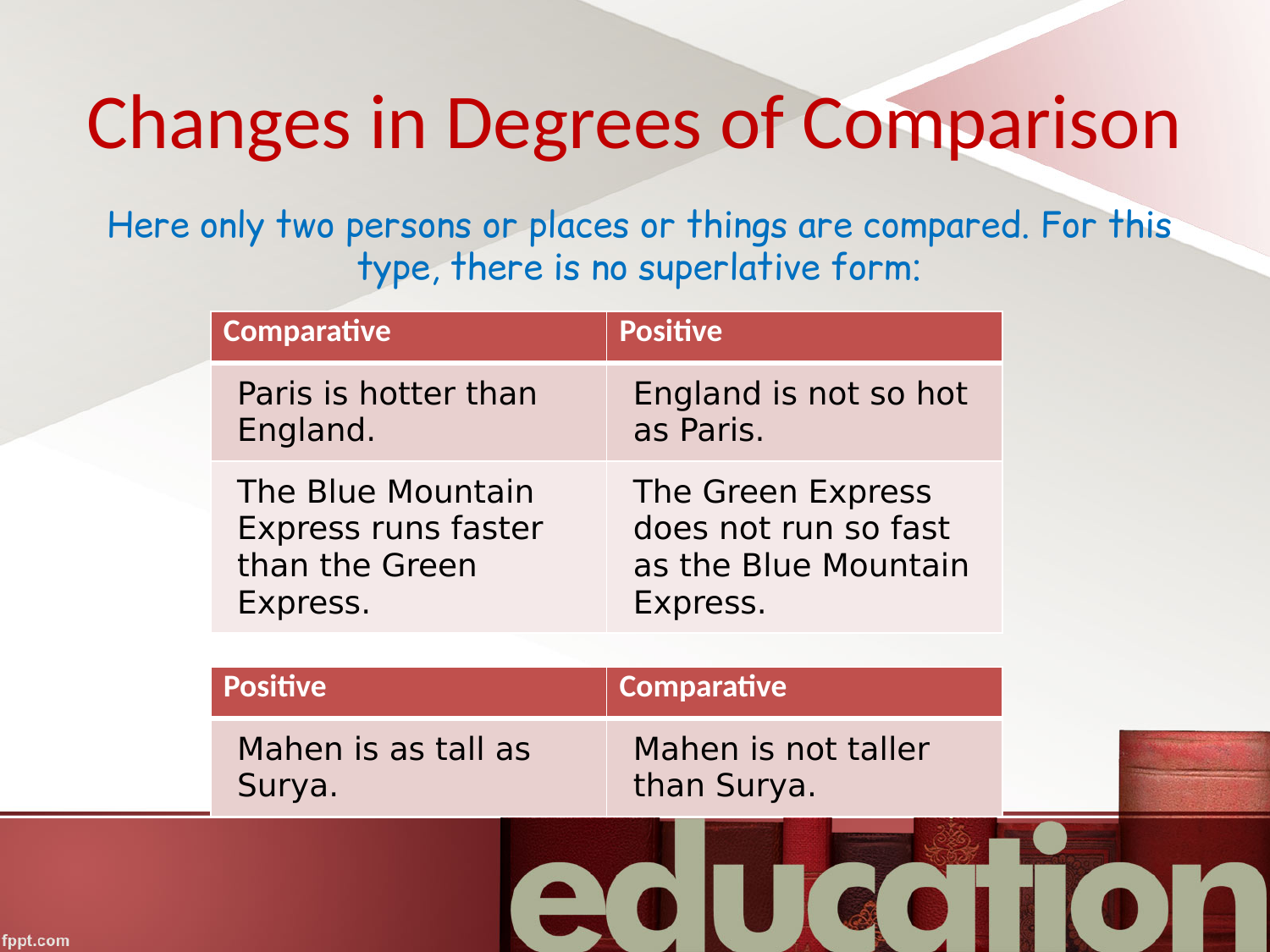

# Changes in Degrees of Comparison
Here only two persons or places or things are compared. For this type, there is no superlative form:

| Comparative | Positive |
| --- | --- |
| Paris is hotter than England. | England is not so hot as Paris. |
| The Blue Mountain Express runs faster than the Green Express. | The Green Express does not run so fast as the Blue Mountain Express. |
| Positive | Comparative |
| --- | --- |
| Mahen is as tall as Surya. | Mahen is not taller than Surya. |